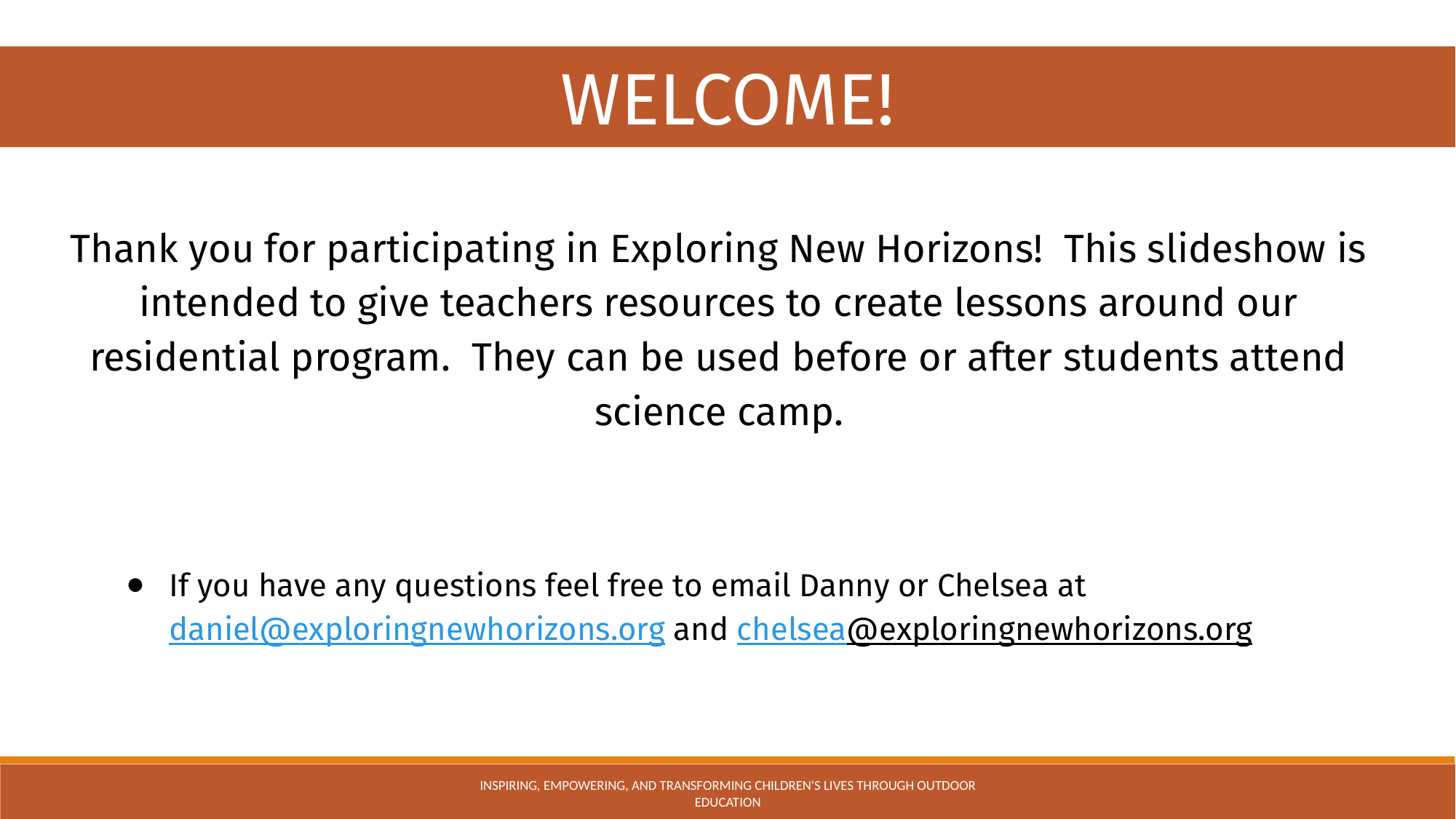

WELCOME!

Thank you for participating in Exploring New Horizons!  This slideshow is intended to give teachers resources to create lessons around our residential program.  They can be used before or after students attend science camp.

If you have any questions feel free to email Danny or Chelsea at daniel@exploringnewhorizons.org and chelsea@exploringnewhorizons.org
INSPIRING, EMPOWERING, AND TRANSFORMING CHILDREN'S LIVES THROUGH OUTDOOR EDUCATION